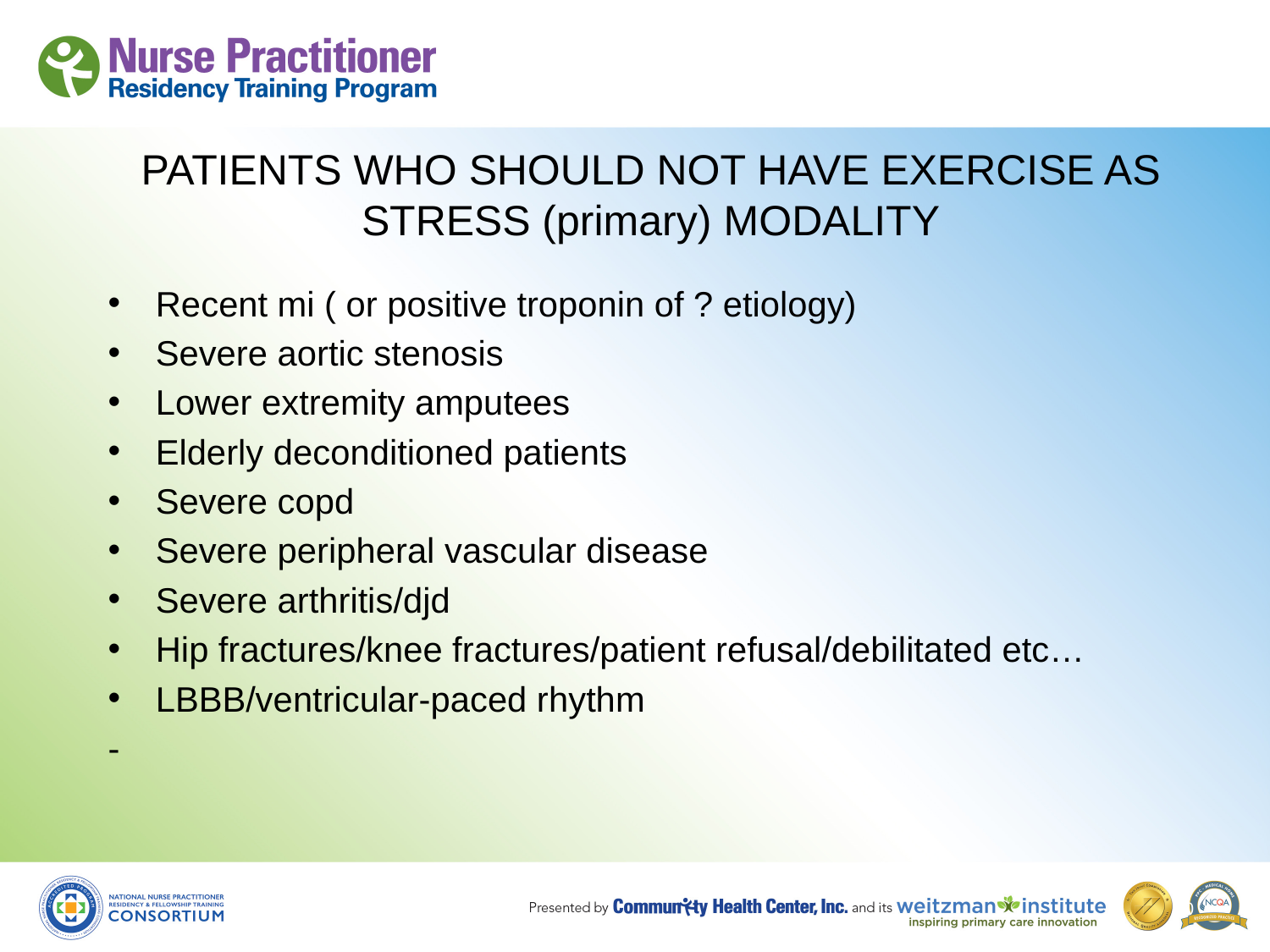

# PATIENTS WHO SHOULD NOT HAVE EXERCISE AS STRESS (primary) MODALITY
Recent mi ( or positive troponin of ? etiology)
Severe aortic stenosis
Lower extremity amputees
Elderly deconditioned patients
Severe copd
Severe peripheral vascular disease
Severe arthritis/djd
Hip fractures/knee fractures/patient refusal/debilitated etc…
LBBB/ventricular-paced rhythm
-

10